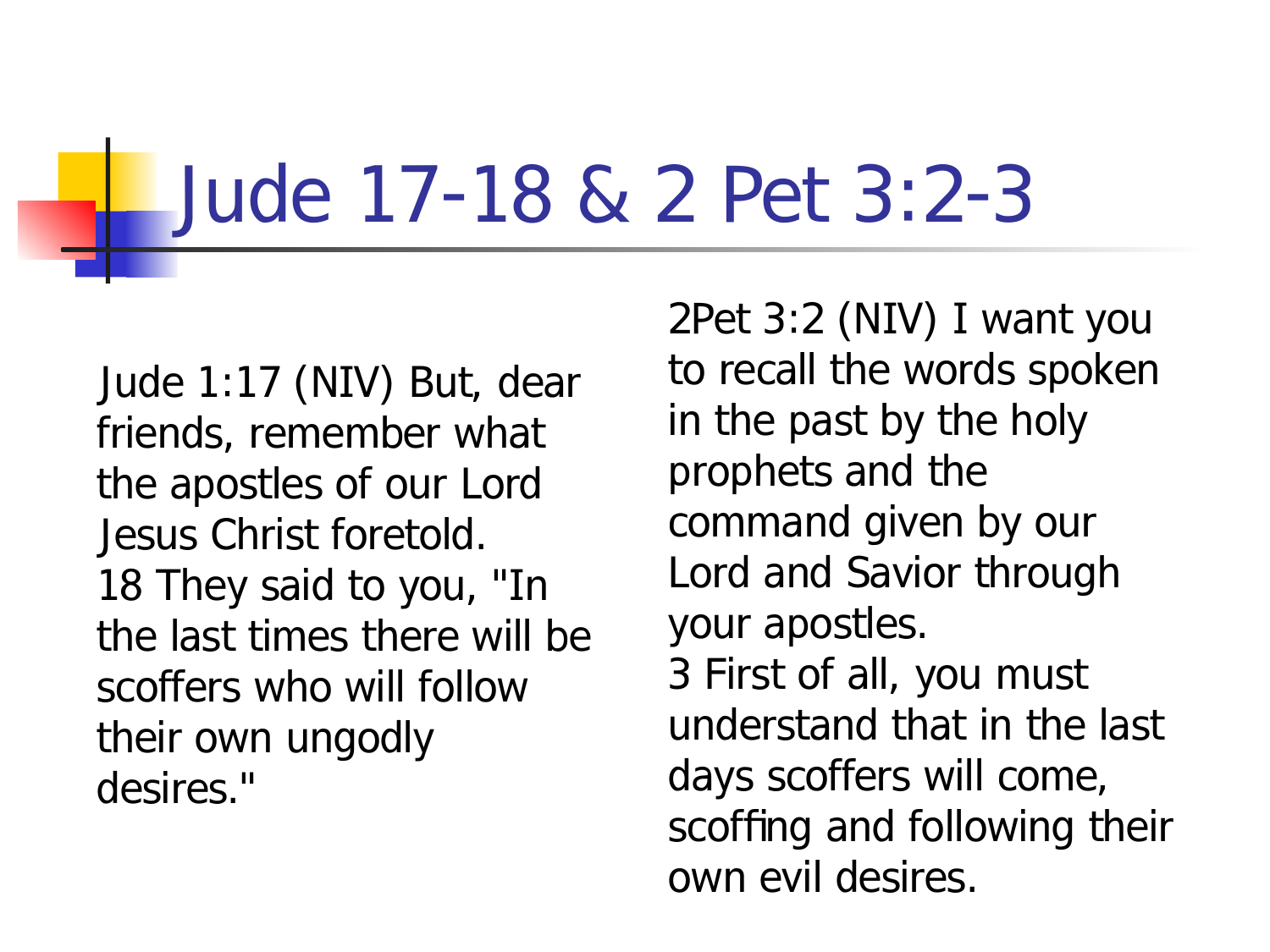

# Jude 17-18 & 2 Pet 3:2-3
2Pet 3:2 (NIV) I want you to recall the words spoken in the past by the holy prophets and the command given by our Lord and Savior through your apostles.
3 First of all, you must understand that in the last days scoffers will come, scoffing and following their own evil desires.
Jude 1:17 (NIV) But, dear friends, remember what the apostles of our Lord Jesus Christ foretold.
18 They said to you, "In the last times there will be scoffers who will follow their own ungodly desires."